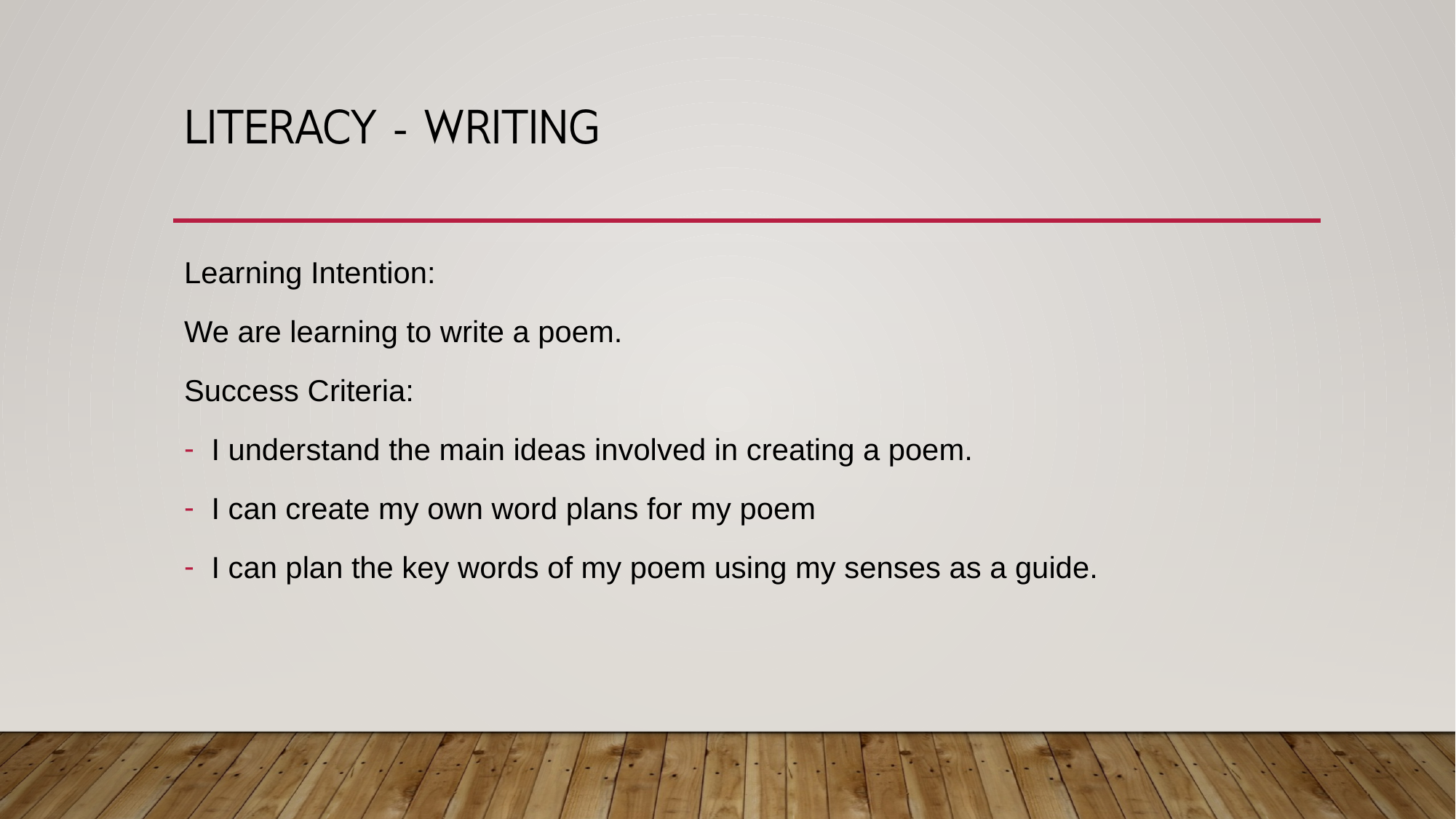

# Literacy - writing
Learning Intention:
We are learning to write a poem.
Success Criteria:
I understand the main ideas involved in creating a poem.
I can create my own word plans for my poem
I can plan the key words of my poem using my senses as a guide.